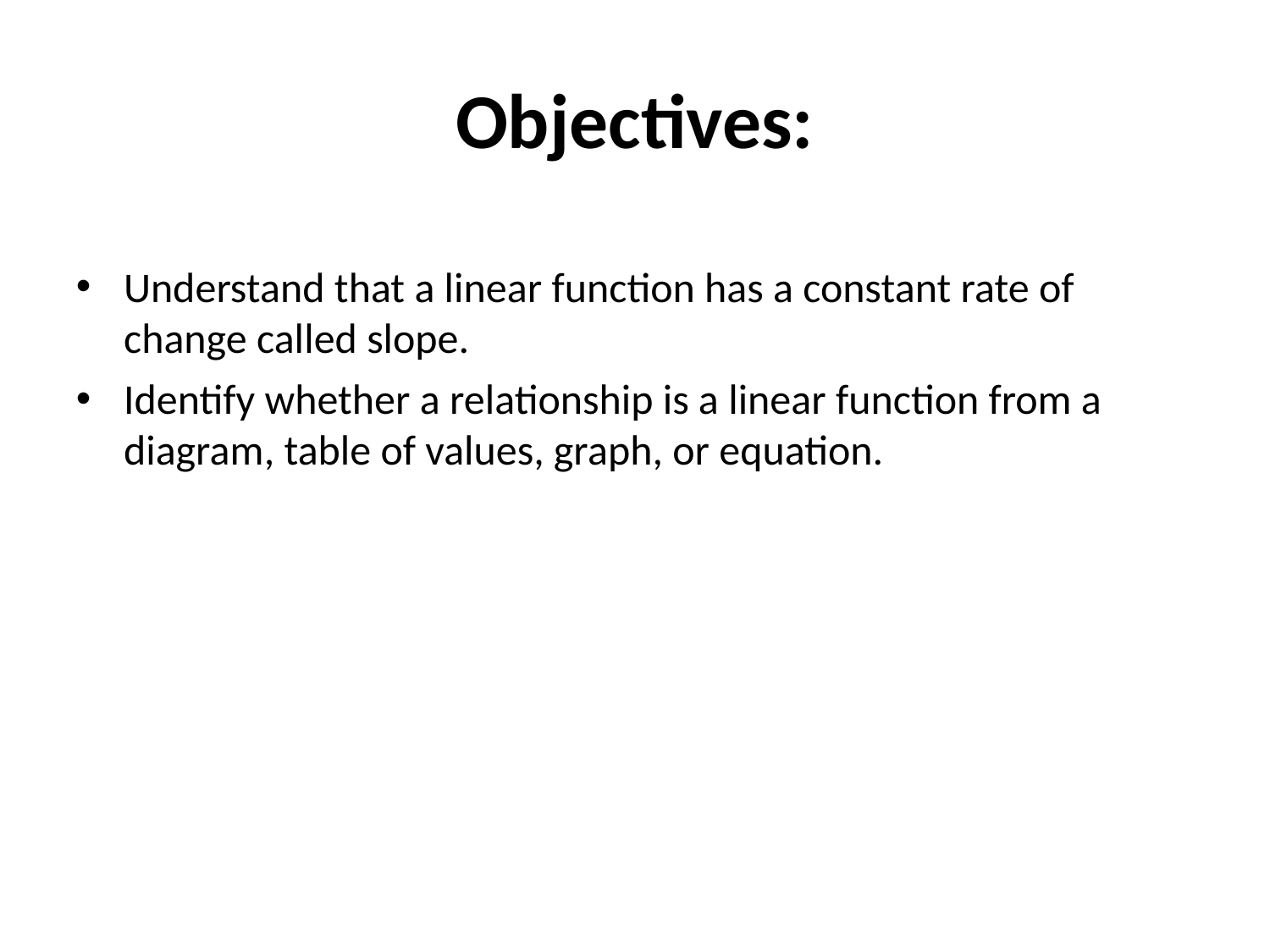

# Objectives:
Understand that a linear function has a constant rate of change called slope.
Identify whether a relationship is a linear function from a diagram, table of values, graph, or equation.